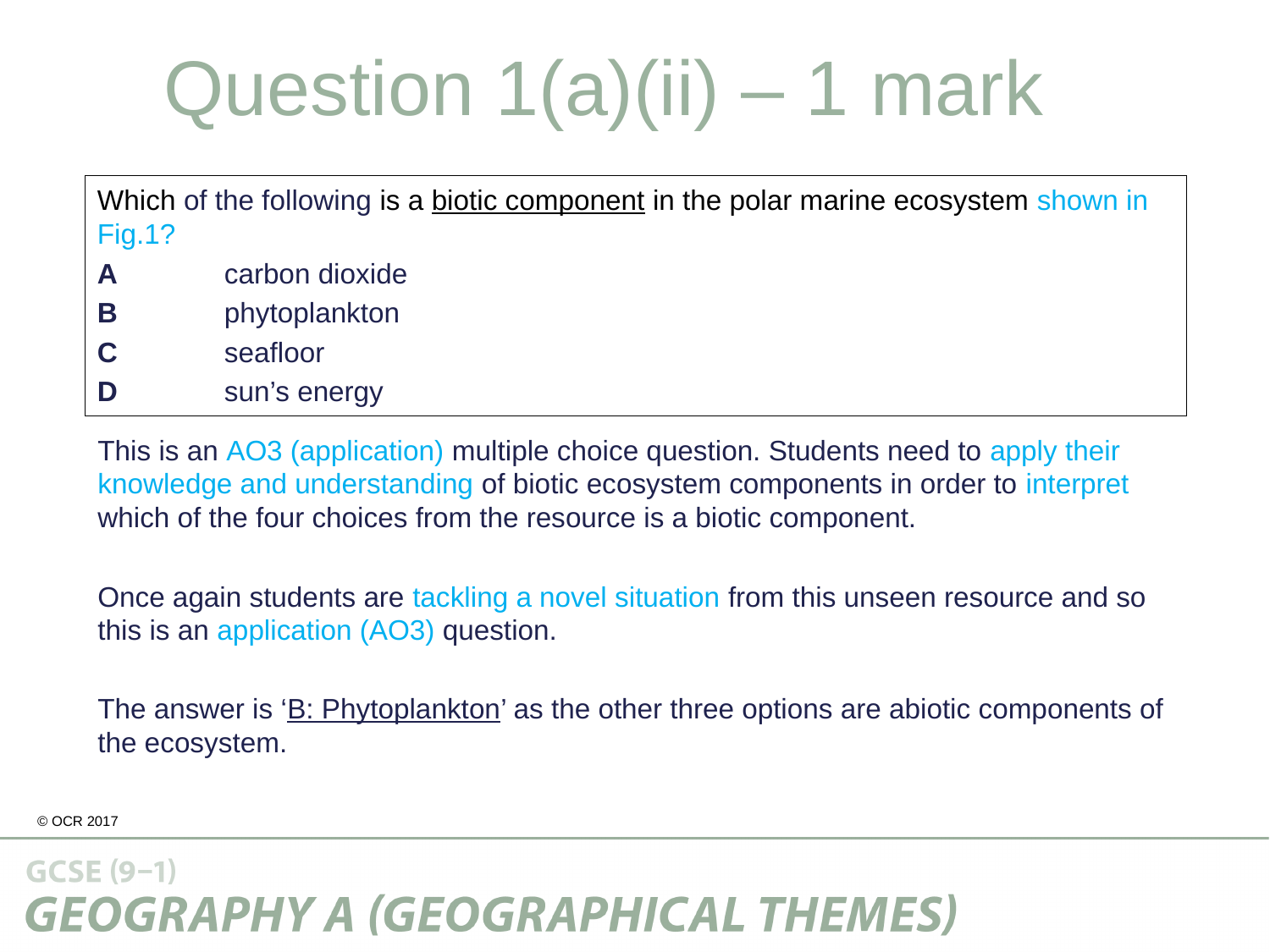

Question 1(a)(ii) – 1 mark
Which of the following is a biotic component in the polar marine ecosystem shown in Fig.1?
A	carbon dioxide
B	phytoplankton
C	seafloor
D	sun’s energy

This is an AO3 (application) multiple choice question. Students need to apply their knowledge and understanding of biotic ecosystem components in order to interpret which of the four choices from the resource is a biotic component.

Once again students are tackling a novel situation from this unseen resource and so this is an application (AO3) question.

The answer is ‘B: Phytoplankton’ as the other three options are abiotic components of the ecosystem.